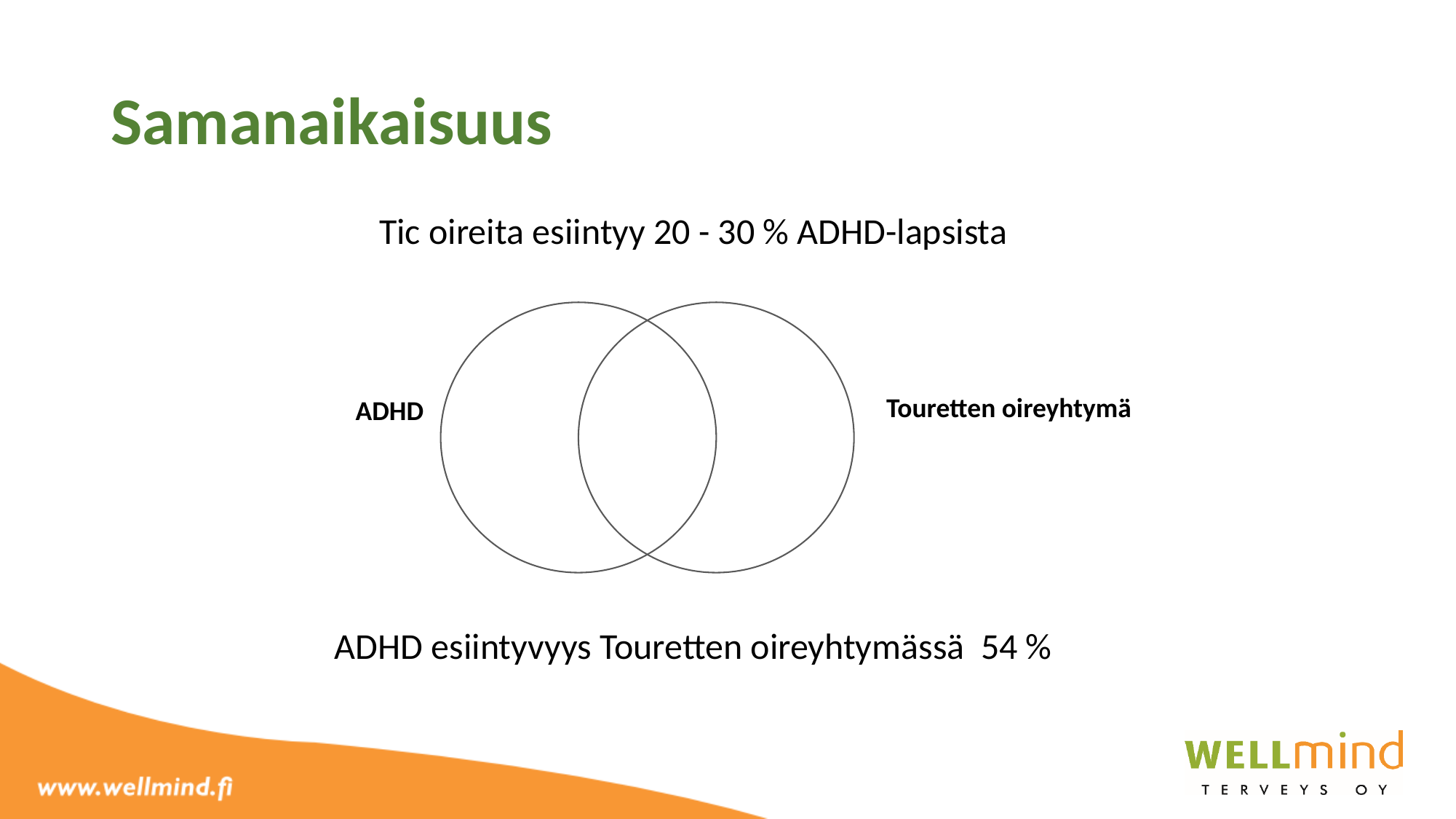

# Samanaikaisuus
Tic oireita esiintyy 20 - 30 % ADHD-lapsista

Touretten oireyhtymä
ADHD
ADHD esiintyvyys Touretten oireyhtymässä  54 %